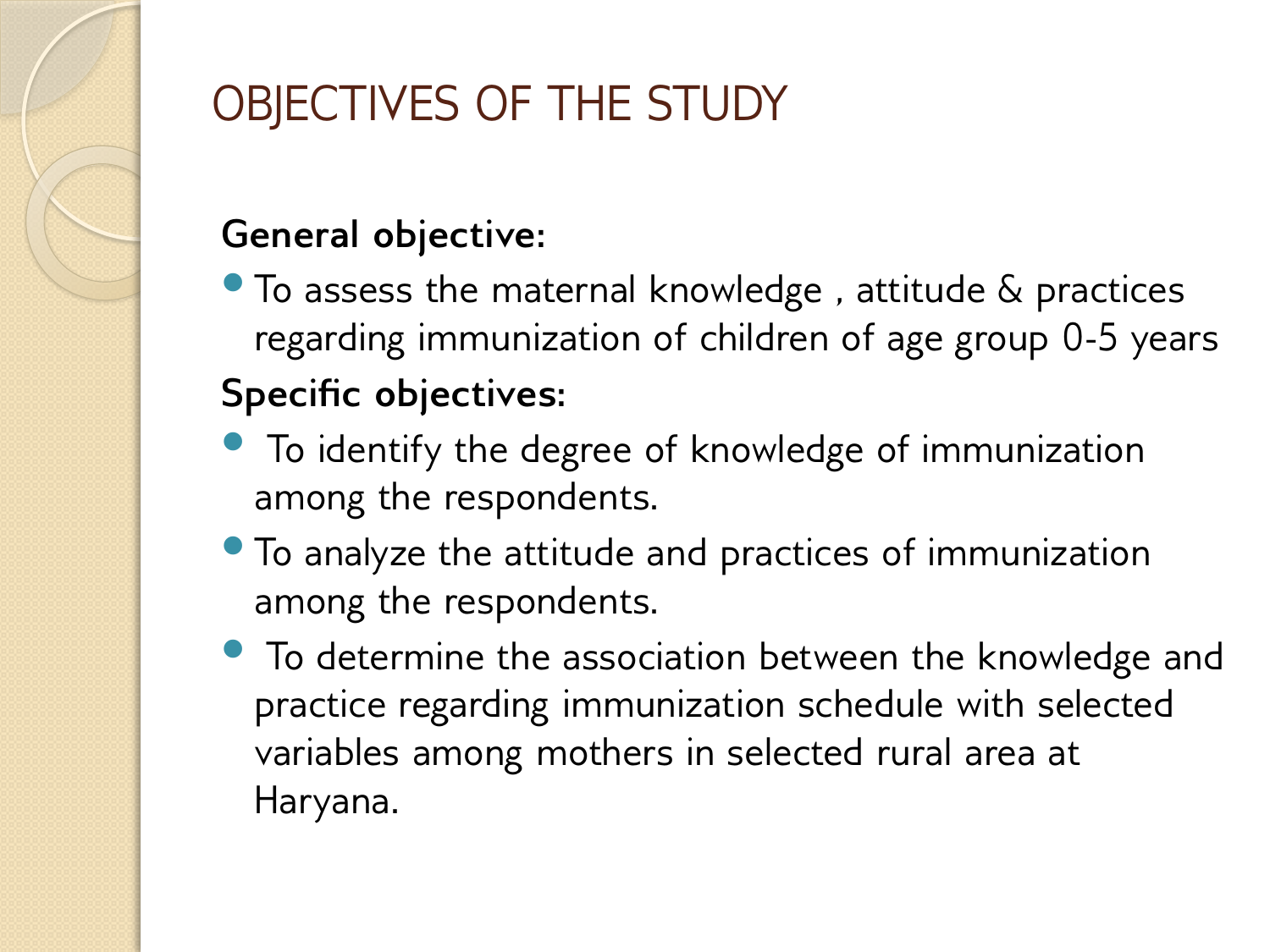

# OBJECTIVES OF THE STUDY
General objective:
To assess the maternal knowledge , attitude & practices regarding immunization of children of age group 0-5 years
Specific objectives:
 To identify the degree of knowledge of immunization among the respondents.
To analyze the attitude and practices of immunization among the respondents.
 To determine the association between the knowledge and practice regarding immunization schedule with selected variables among mothers in selected rural area at Haryana.